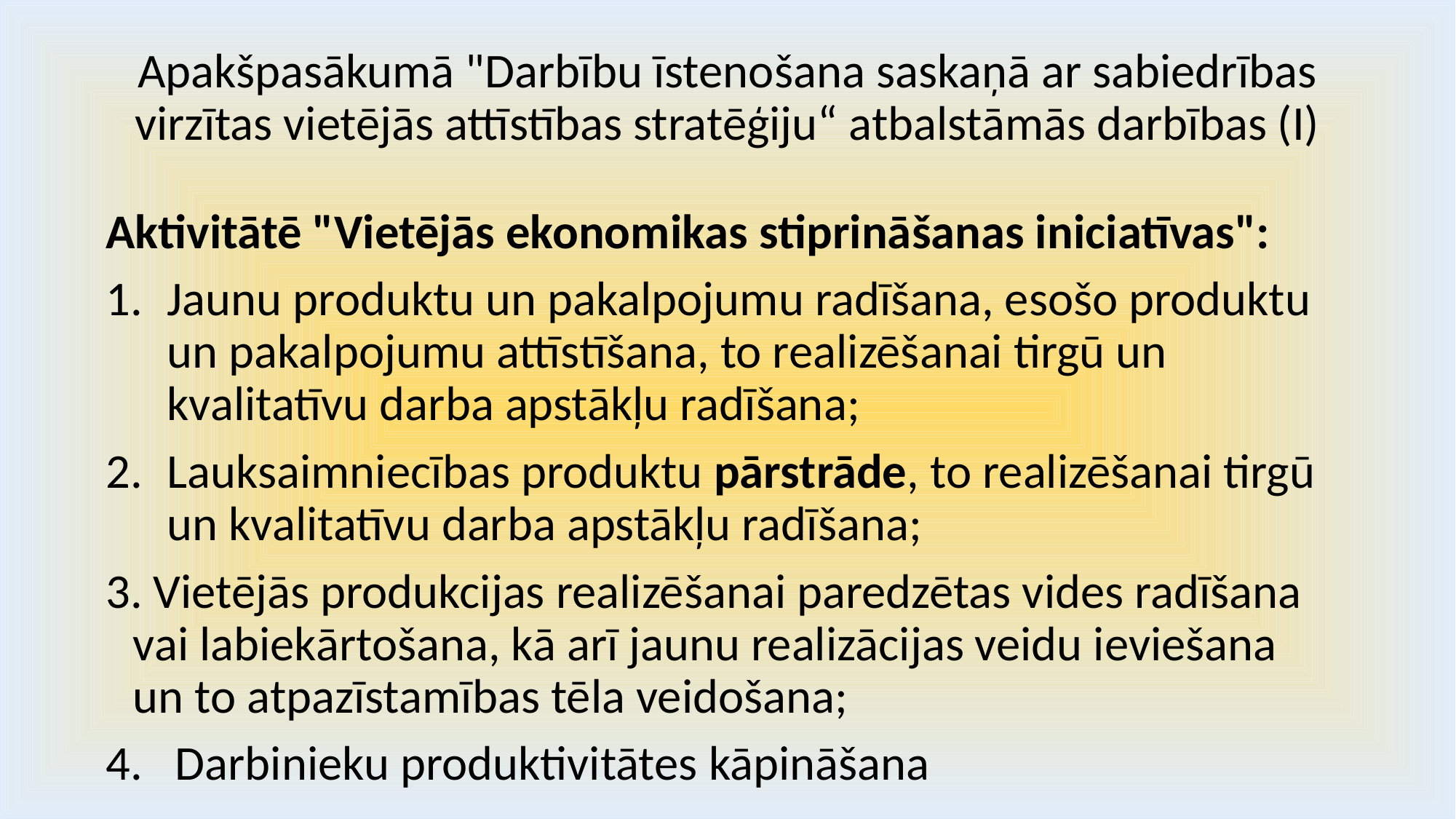

# Apakšpasākumā "Darbību īstenošana saskaņā ar sabiedrības virzītas vietējās attīstības stratēģiju“ atbalstāmās darbības (I)
Aktivitātē "Vietējās ekonomikas stiprināšanas iniciatīvas":
Jaunu produktu un pakalpojumu radīšana, esošo produktu un pakalpojumu attīstīšana, to realizēšanai tirgū un kvalitatīvu darba apstākļu radīšana;
Lauksaimniecības produktu pārstrāde, to realizēšanai tirgū un kvalitatīvu darba apstākļu radīšana;
3. Vietējās produkcijas realizēšanai paredzētas vides radīšana vai labiekārtošana, kā arī jaunu realizācijas veidu ieviešana un to atpazīstamības tēla veidošana;
4.   Darbinieku produktivitātes kāpināšana